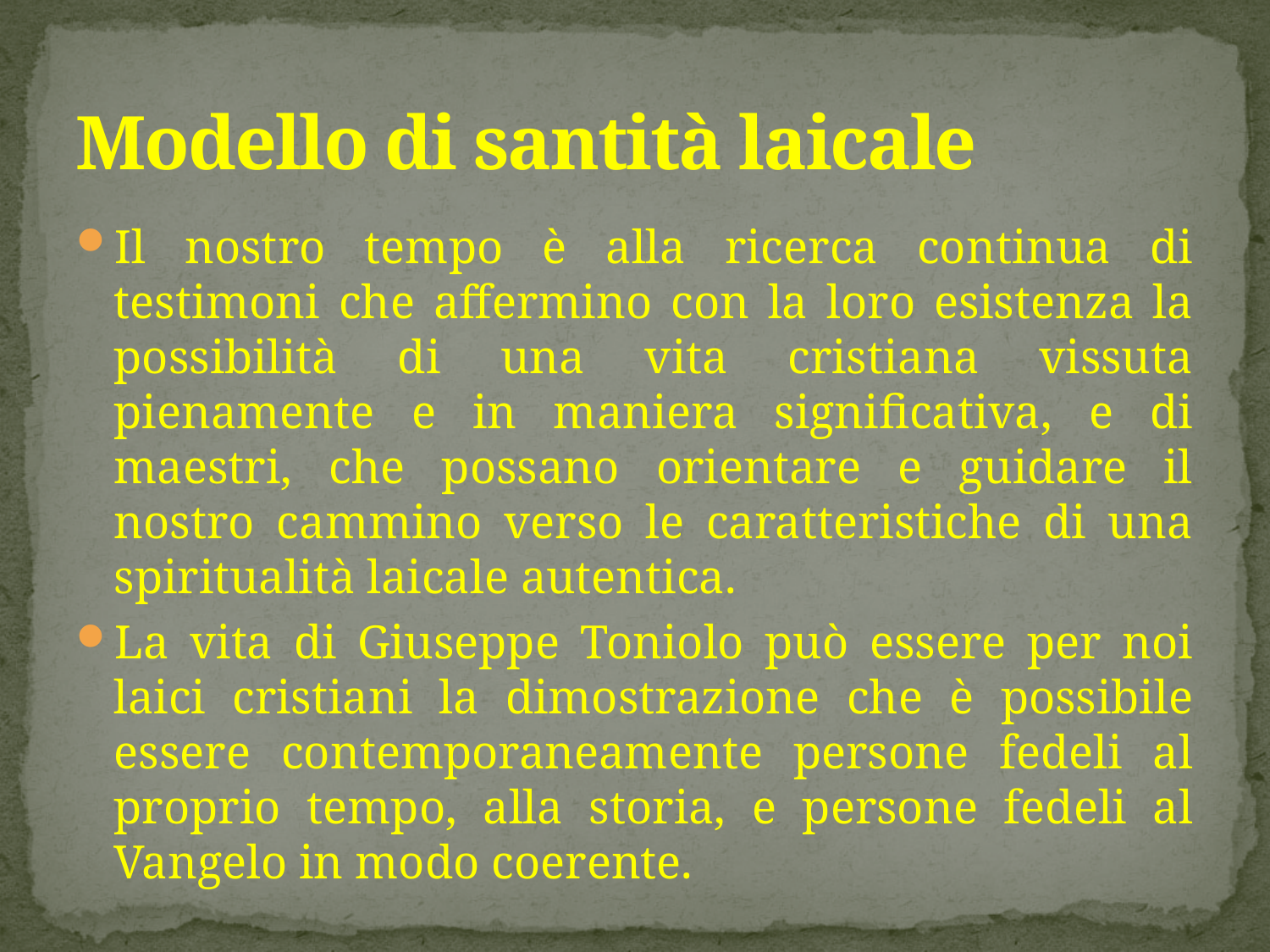

# Modello di santità laicale
Il nostro tempo è alla ricerca continua di testimoni che affermino con la loro esistenza la possibilità di una vita cristiana vissuta pienamente e in maniera significativa, e di maestri, che possano orientare e guidare il nostro cammino verso le caratteristiche di una spiritualità laicale autentica.
La vita di Giuseppe Toniolo può essere per noi laici cristiani la dimostrazione che è possibile essere contemporaneamente persone fedeli al proprio tempo, alla storia, e persone fedeli al Vangelo in modo coerente.